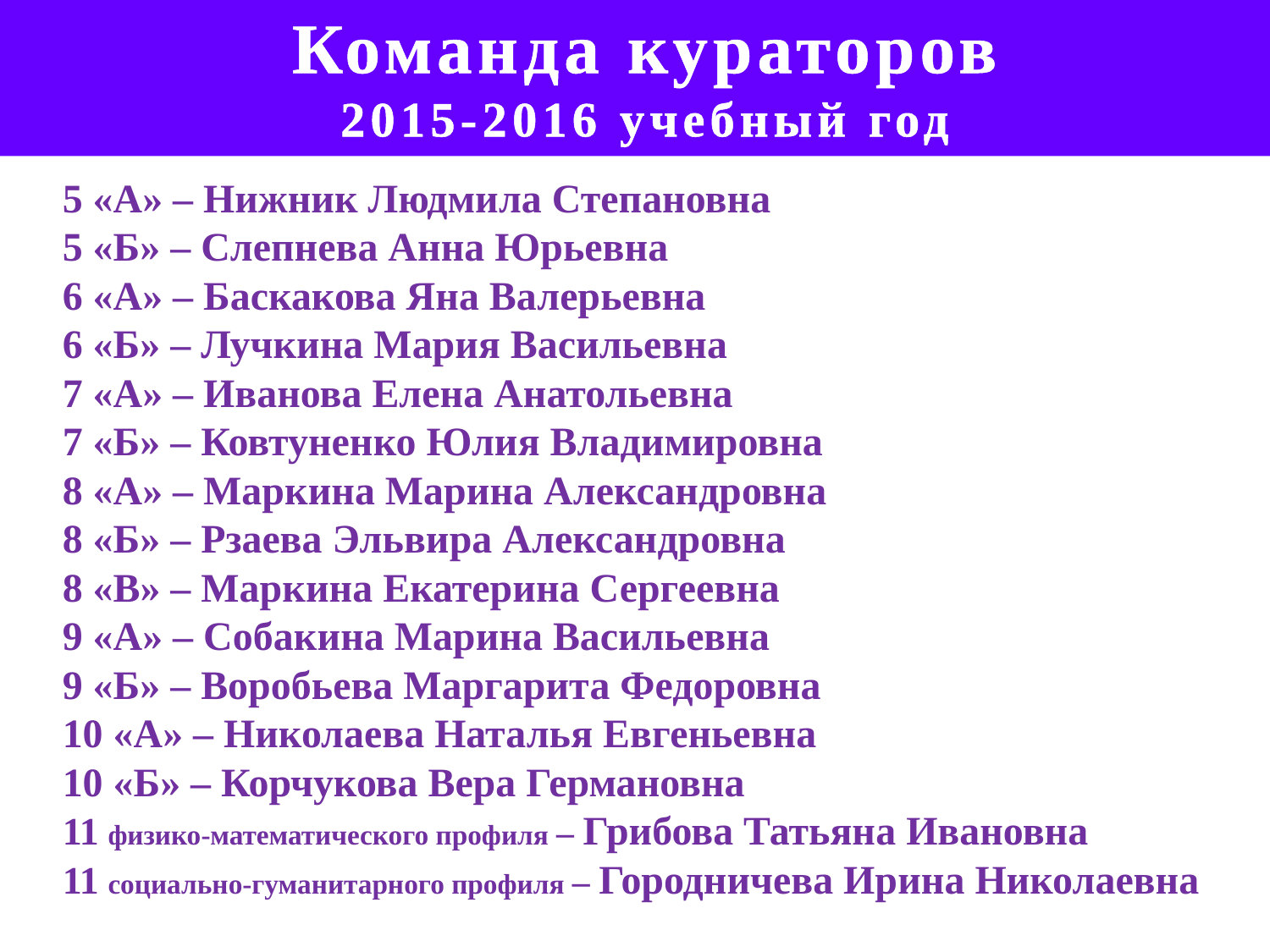

Команда кураторов
2015-2016 учебный год
5 «А» – Нижник Людмила Степановна
5 «Б» – Слепнева Анна Юрьевна
6 «А» – Баскакова Яна Валерьевна
6 «Б» – Лучкина Мария Васильевна
7 «А» – Иванова Елена Анатольевна
7 «Б» – Ковтуненко Юлия Владимировна
8 «А» – Маркина Марина Александровна
8 «Б» – Рзаева Эльвира Александровна
8 «В» – Маркина Екатерина Сергеевна
9 «А» – Собакина Марина Васильевна
9 «Б» – Воробьева Маргарита Федоровна
10 «А» – Николаева Наталья Евгеньевна
10 «Б» – Корчукова Вера Германовна
11 физико-математического профиля – Грибова Татьяна Ивановна
11 социально-гуманитарного профиля – Городничева Ирина Николаевна